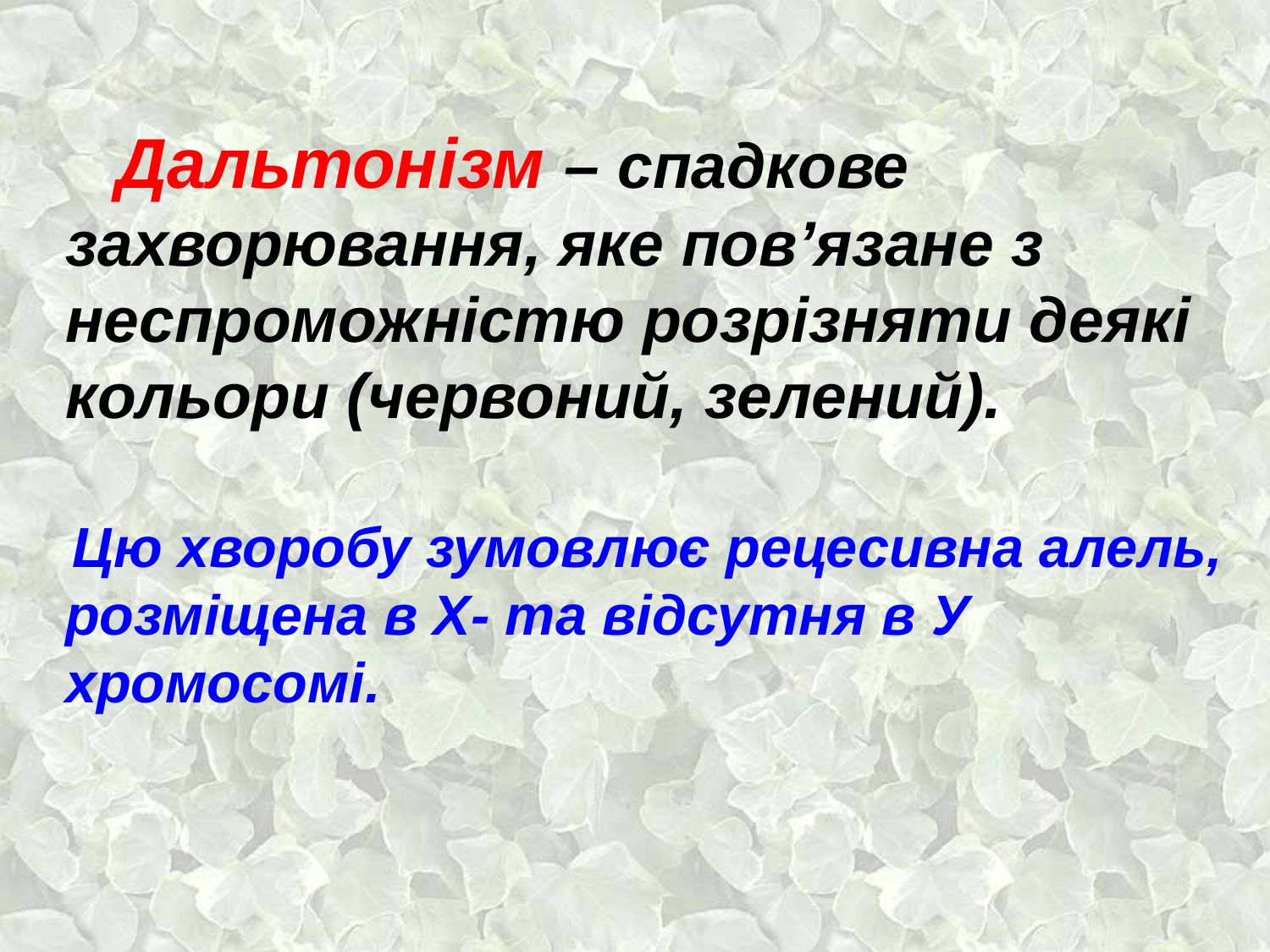

Дальтонізм – спадкове захворювання, яке пов’язане з неспроможністю розрізняти деякі кольори (червоний, зелений).

    Цю хворобу зумовлює рецесивна алель, розміщена в Х- та відсутня в У хромосомі.